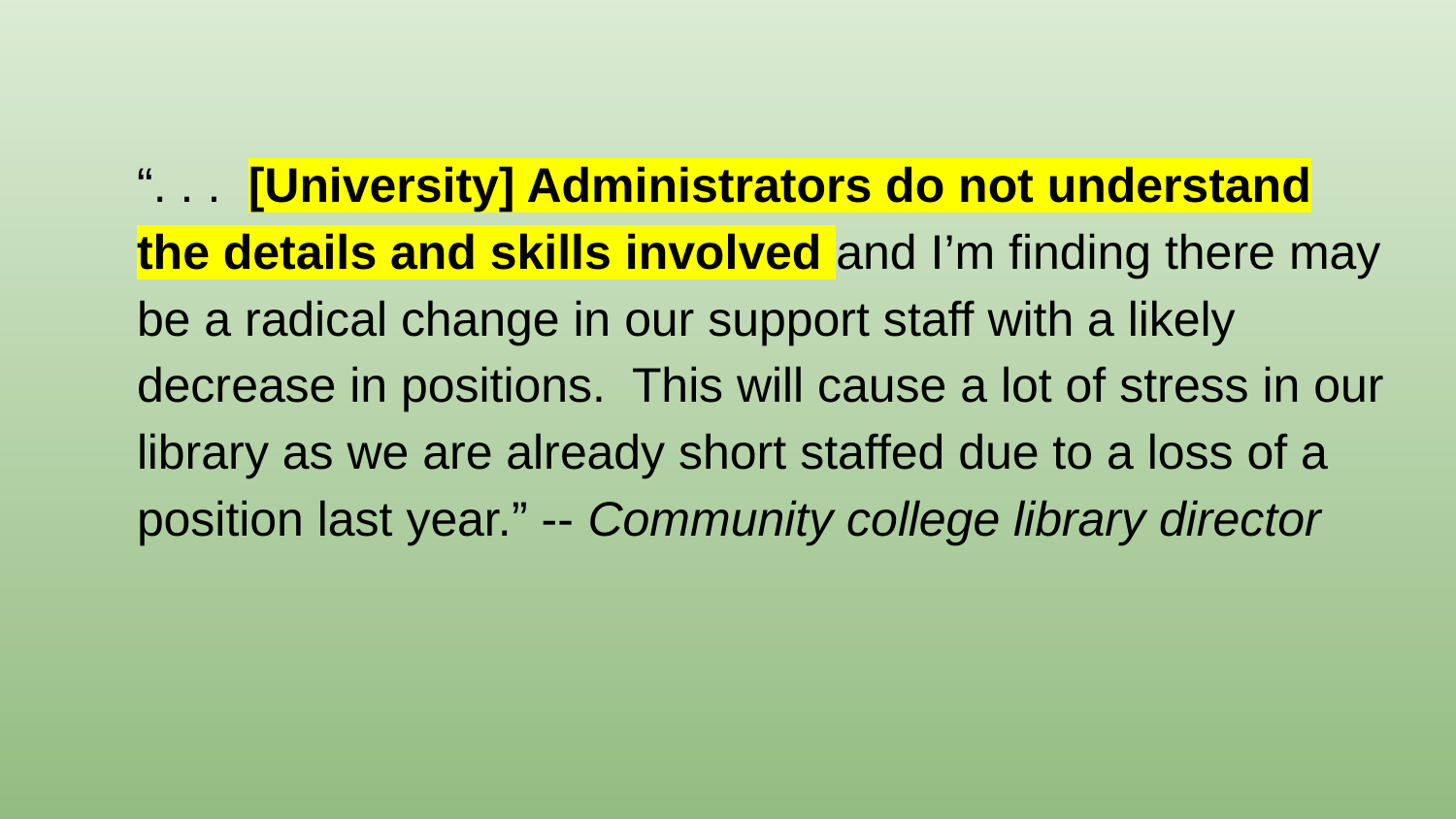

“. . .  [University] Administrators do not understand the details and skills involved and I’m finding there may be a radical change in our support staff with a likely decrease in positions.  This will cause a lot of stress in our library as we are already short staffed due to a loss of a position last year.” -- Community college library director